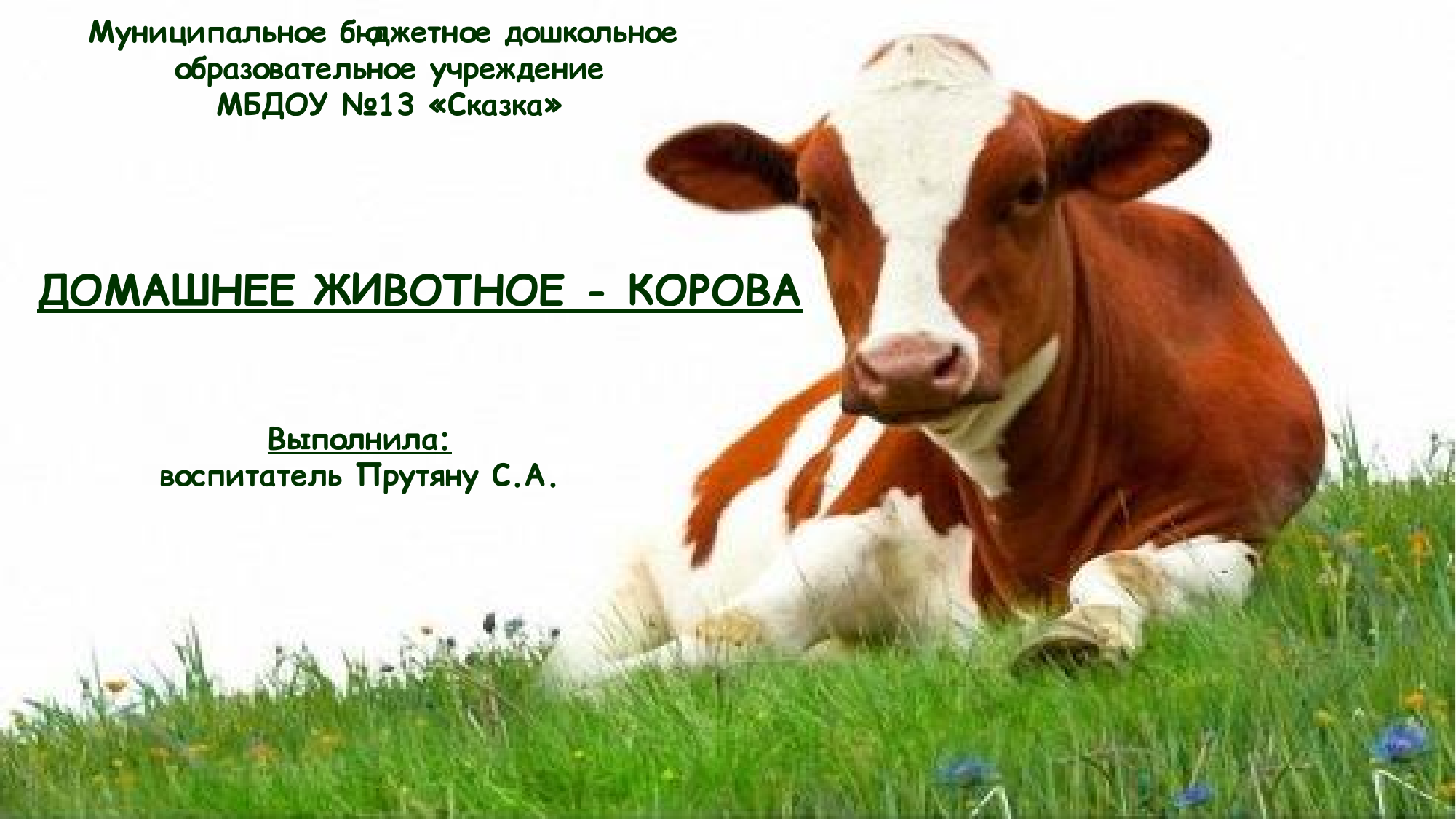

Муниципальное бюджетное дошкольное
образовательное учреждение
МБДОУ №13 «Сказка»
ДОМАШНЕЕ ЖИВОТНОЕ - КОРОВА
Выполнила:
воспитатель Прутяну С.А.